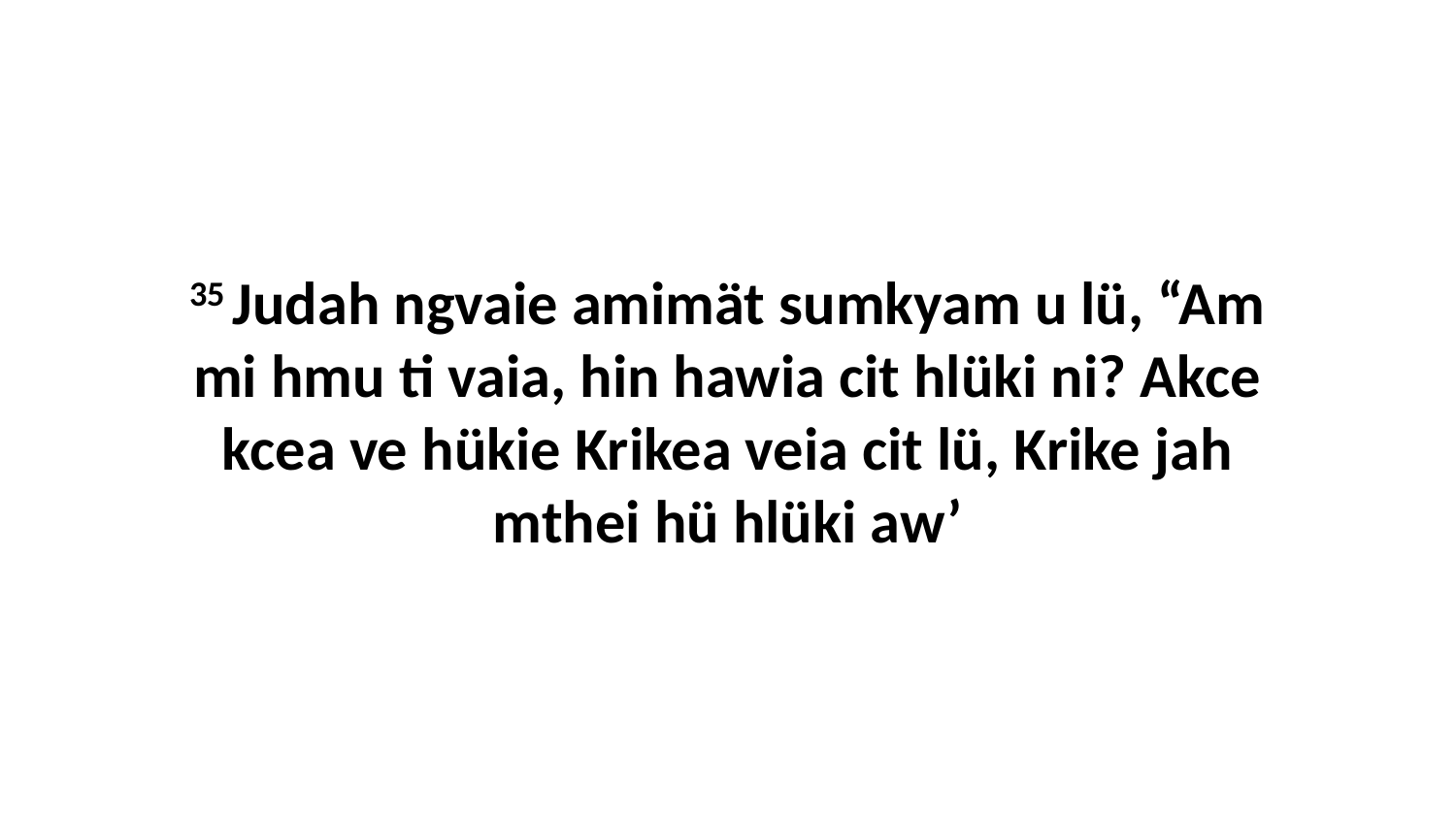

35 Judah ngvaie amimät sumkyam u lü, “Am mi hmu ti vaia, hin hawia cit hlüki ni? Akce kcea ve hükie Krikea veia cit lü, Krike jah mthei hü hlüki aw’